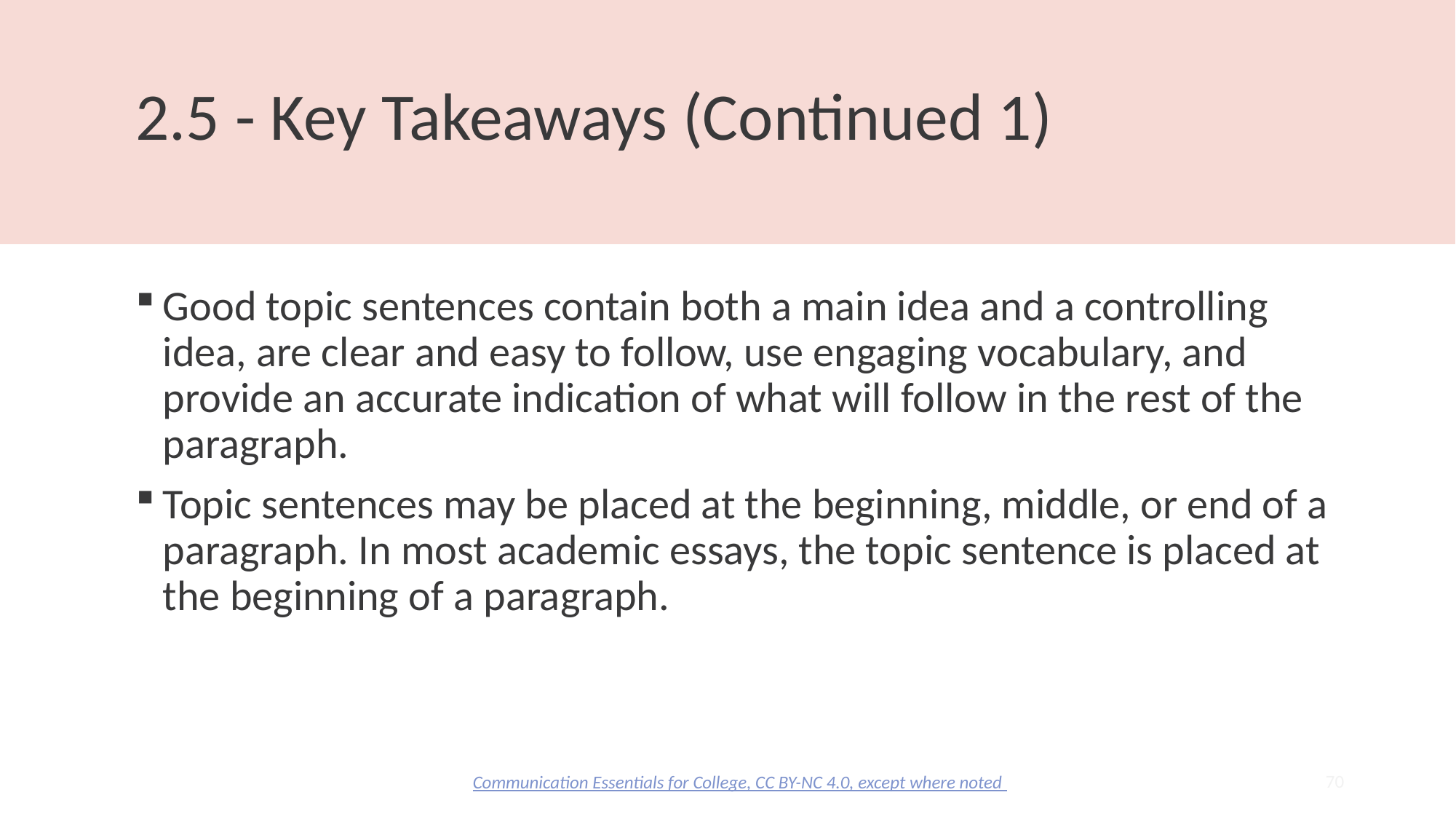

# 2.5 - Key Takeaways (Continued 1)
Good topic sentences contain both a main idea and a controlling idea, are clear and easy to follow, use engaging vocabulary, and provide an accurate indication of what will follow in the rest of the paragraph.
Topic sentences may be placed at the beginning, middle, or end of a paragraph. In most academic essays, the topic sentence is placed at the beginning of a paragraph.
70
Communication Essentials for College, CC BY-NC 4.0, except where noted